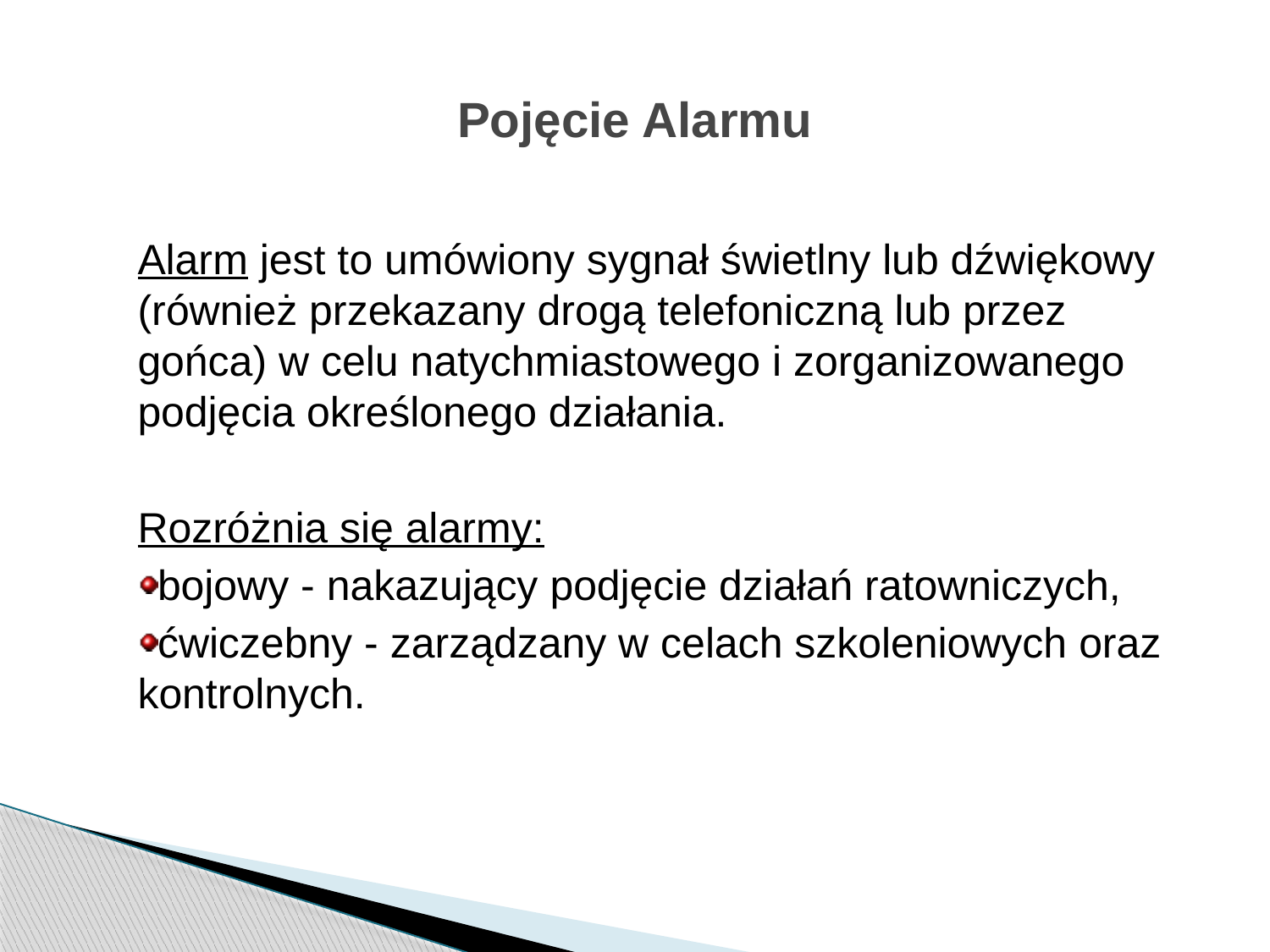

# Pojęcie Alarmu
Alarm jest to umówiony sygnał świetlny lub dźwiękowy (również przekazany drogą telefoniczną lub przez gońca) w celu natychmiastowego i zorganizowanego podjęcia określonego działania.

Rozróżnia się alarmy:
bojowy - nakazujący podjęcie działań ratowniczych,
ćwiczebny - zarządzany w celach szkoleniowych oraz kontrolnych.